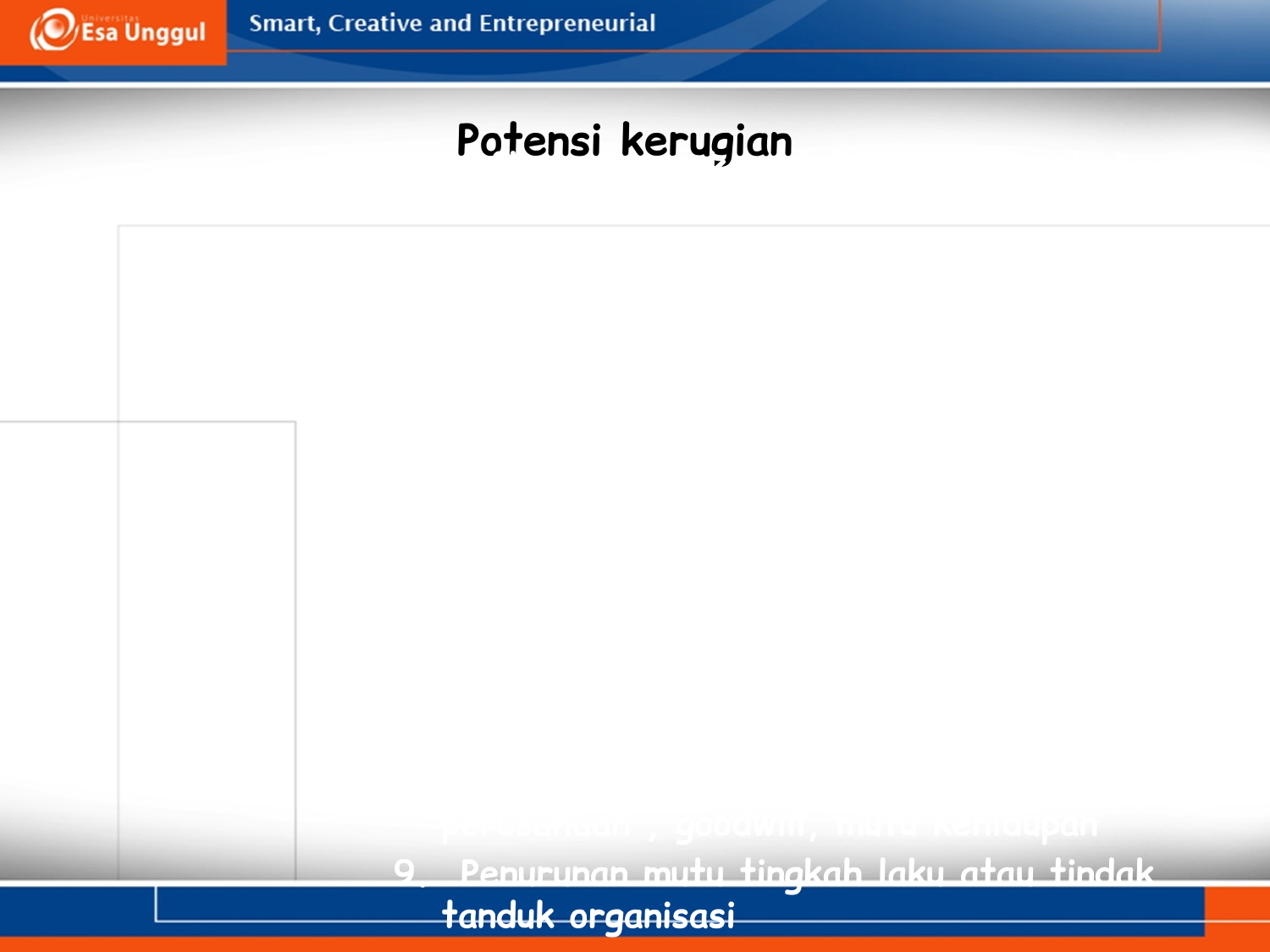

# Potensi kerugian
	Daftar potensi kerugian sebagai berikut :

1.  Kerugian harta termasuk sarana produksi, sumber  daya manusia dan sumber pasokan
2.  Penurunan jumlah penghasilan
3.  Peningkatan biaya produksi dan biaya operasional
4.  Kehilangan karyawan teladan
5.  Penurunan kinerja bisnis
6.  Keterlambatan jadwal pelaksanaan kegiatan bisnis
7.  Kerusakaan lingkungan hidup daerah sekitar
8.  Kerugiaan non-harta, seperti citra perusahaan , goodwill, mutu kehidupan
9.  Penurunan mutu tingkah laku atau tindak tanduk organisasi